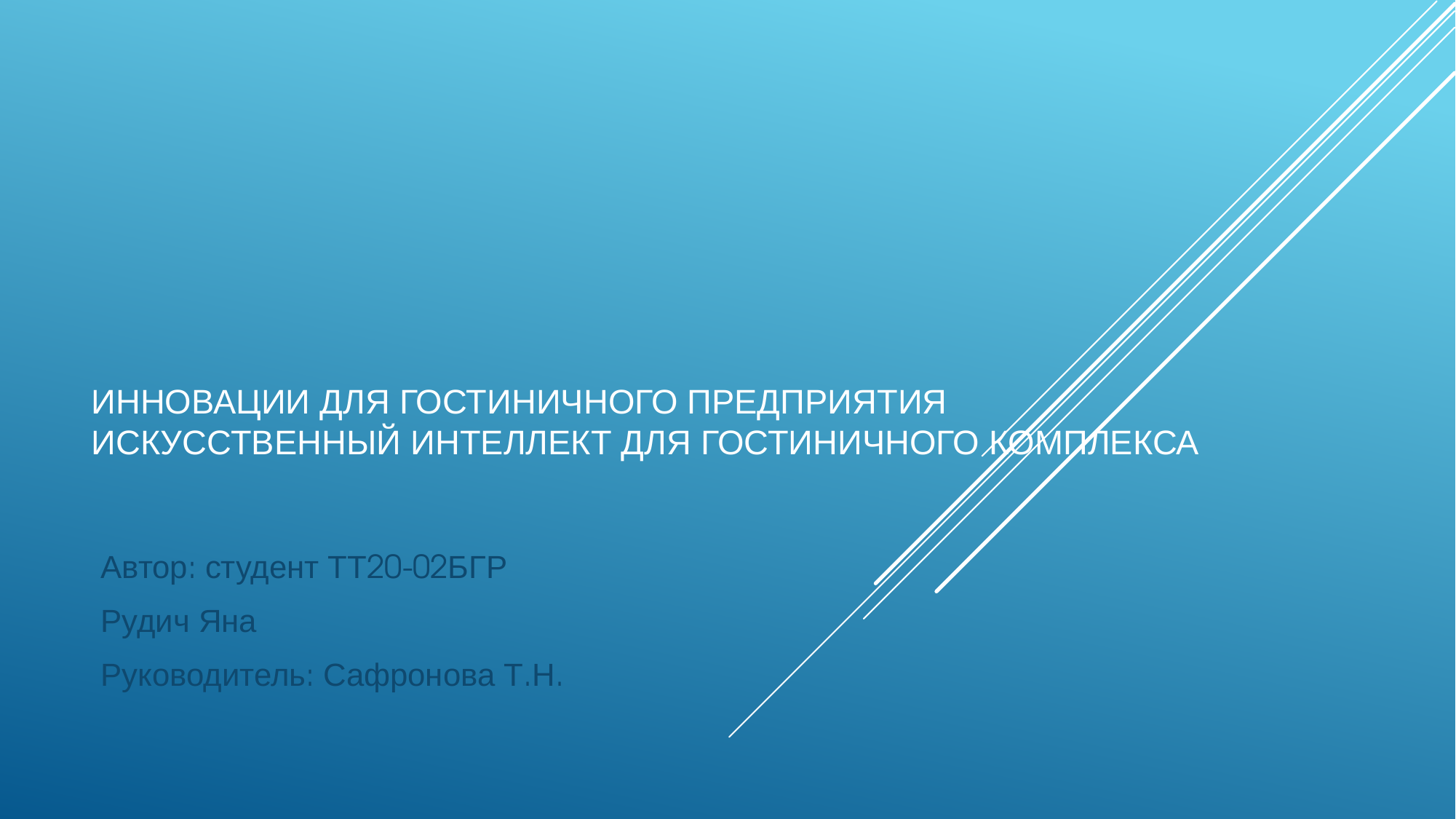

# Инновации для гостиничного предприятия Искусственный интеллект для гостиничного комплекса
Автор: студент ТТ20-02БГР
Рудич Яна
Руководитель: Сафронова Т.Н.